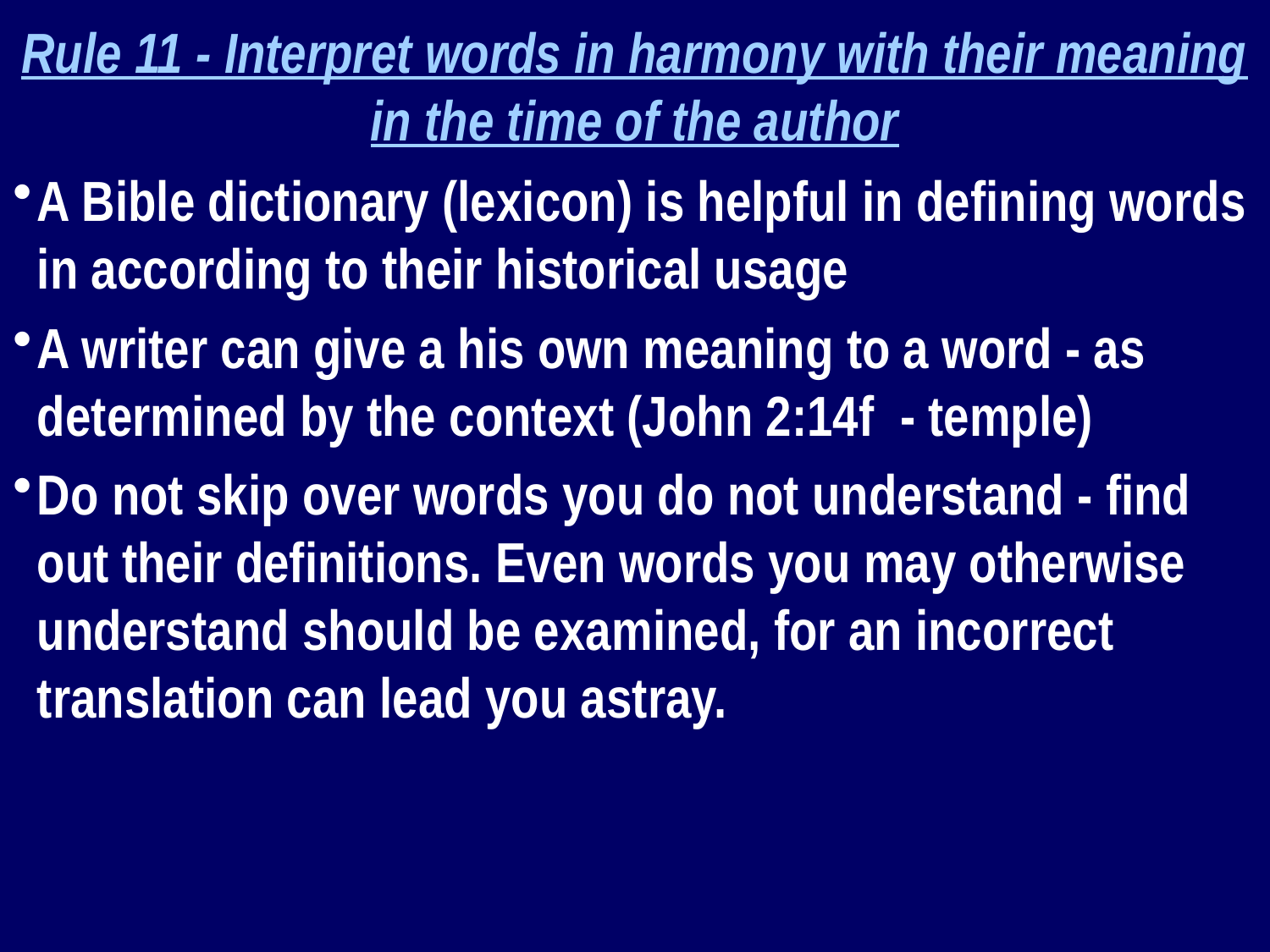

Rule 11 - Interpret words in harmony with their meaning in the time of the author
A Bible dictionary (lexicon) is helpful in defining words in according to their historical usage
A writer can give a his own meaning to a word - as determined by the context (John 2:14f  - temple)
Do not skip over words you do not understand - find out their definitions. Even words you may otherwise understand should be examined, for an incorrect translation can lead you astray.